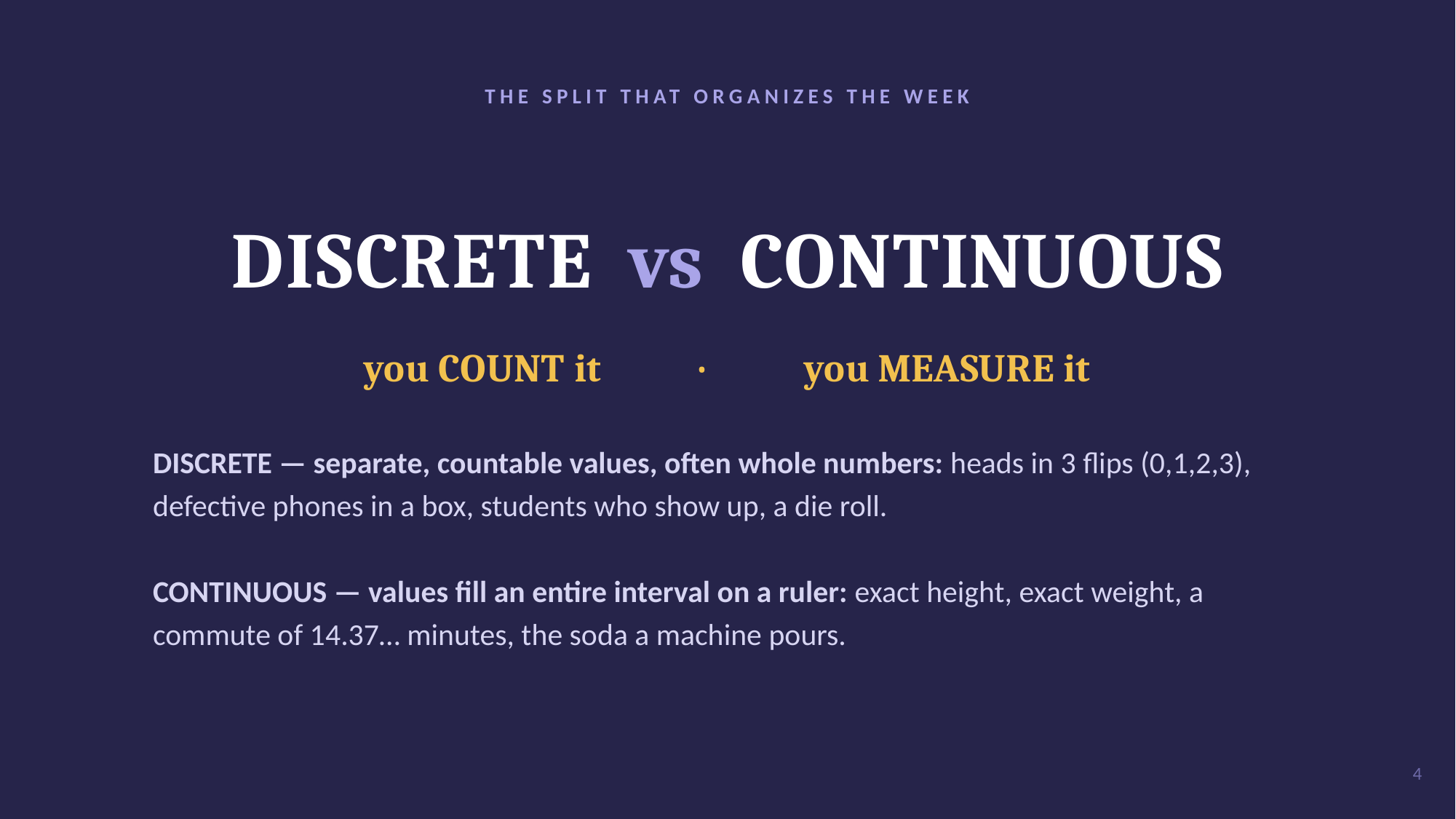

THE SPLIT THAT ORGANIZES THE WEEK
DISCRETE  vs  CONTINUOUS
you COUNT it           ·           you MEASURE it
DISCRETE — separate, countable values, often whole numbers: heads in 3 flips (0,1,2,3), defective phones in a box, students who show up, a die roll.

CONTINUOUS — values fill an entire interval on a ruler: exact height, exact weight, a commute of 14.37… minutes, the soda a machine pours.
4